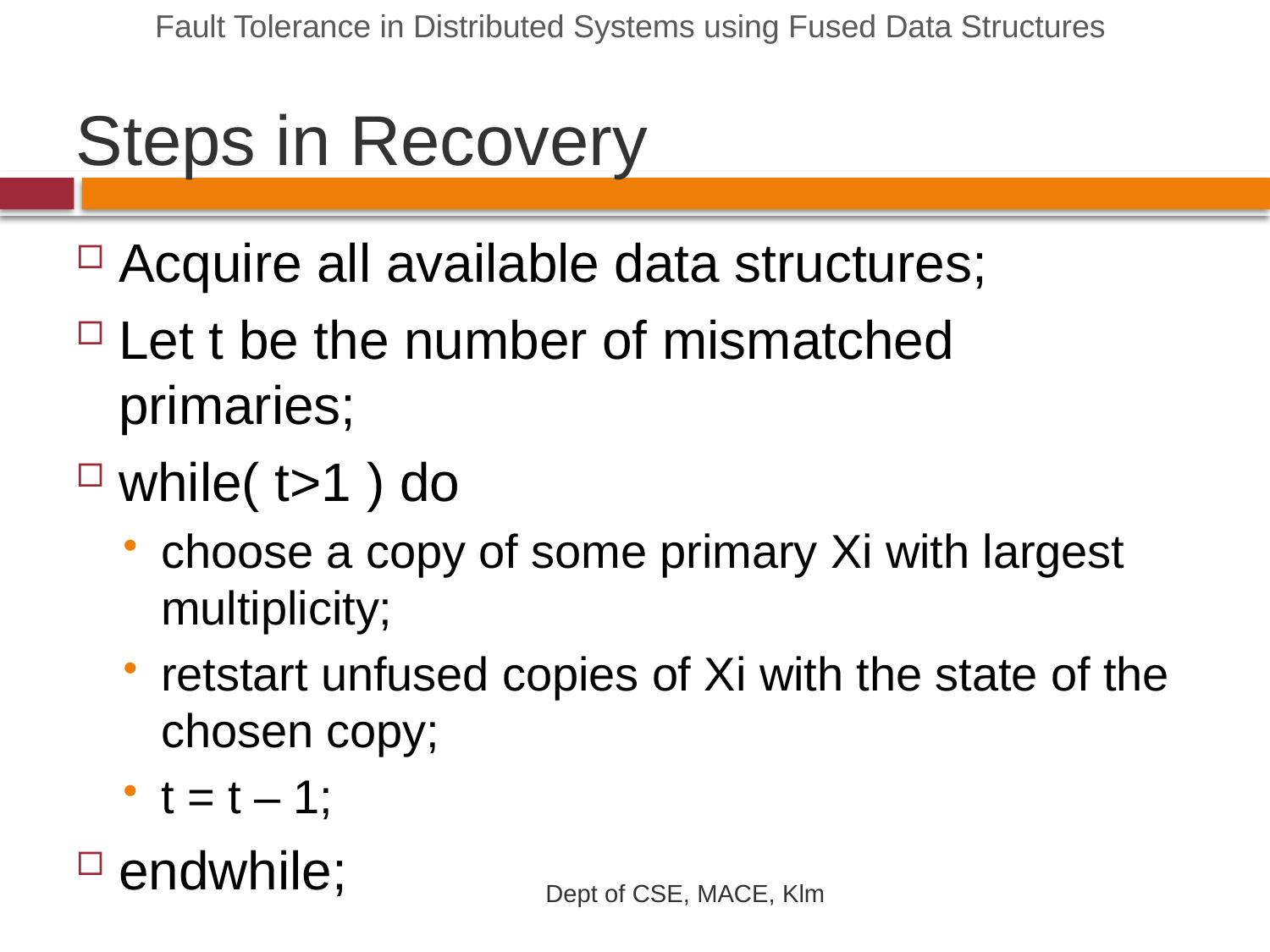

Fault Tolerance in Distributed Systems using Fused Data Structures
# Steps in Recovery
Acquire all available data structures;
Let t be the number of mismatched primaries;
while( t>1 ) do
choose a copy of some primary Xi with largest multiplicity;
retstart unfused copies of Xi with the state of the chosen copy;
t = t – 1;
endwhile;
Dept of CSE, MACE, Klm